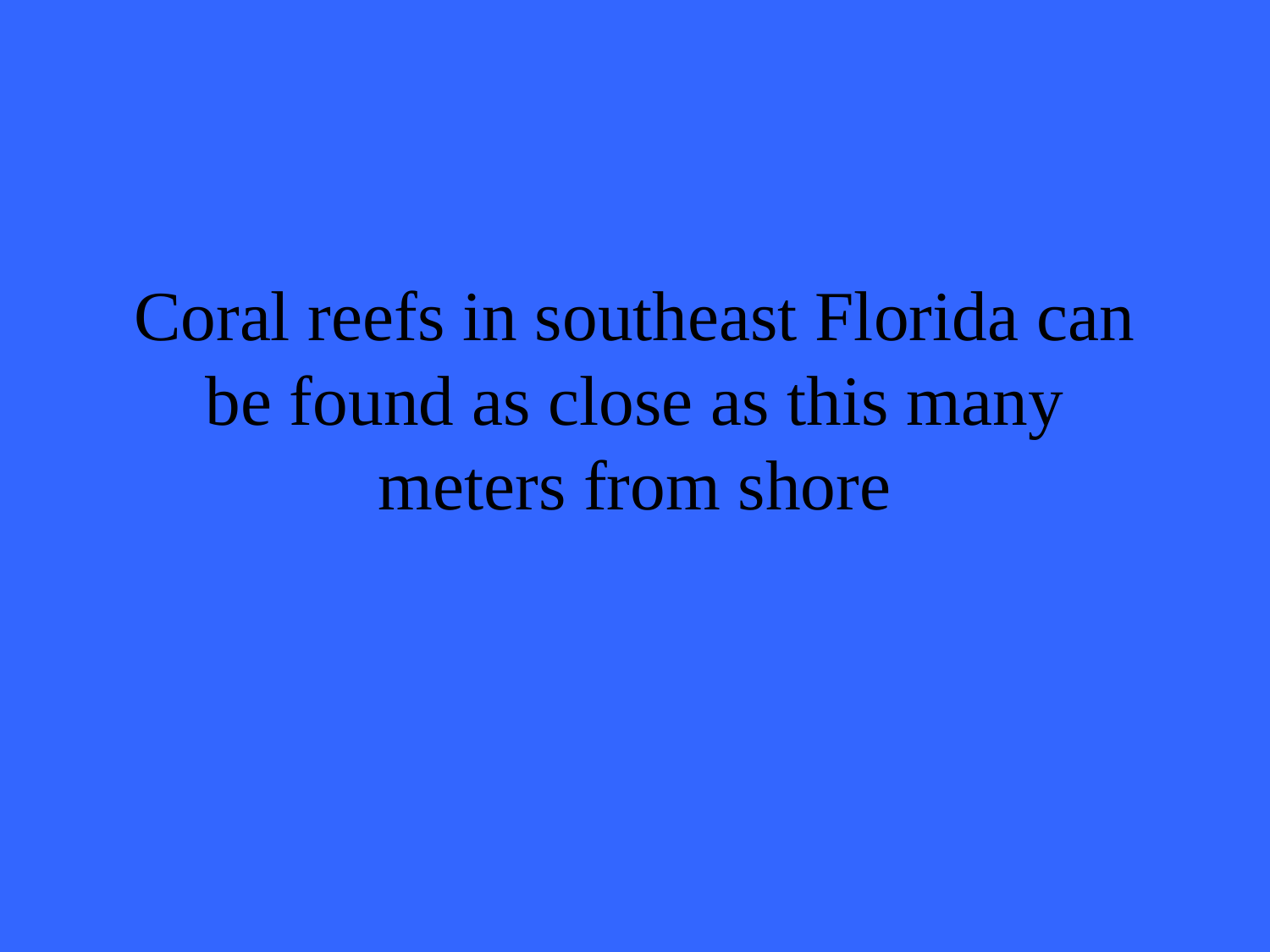

# Coral reefs in southeast Florida can be found as close as this many meters from shore